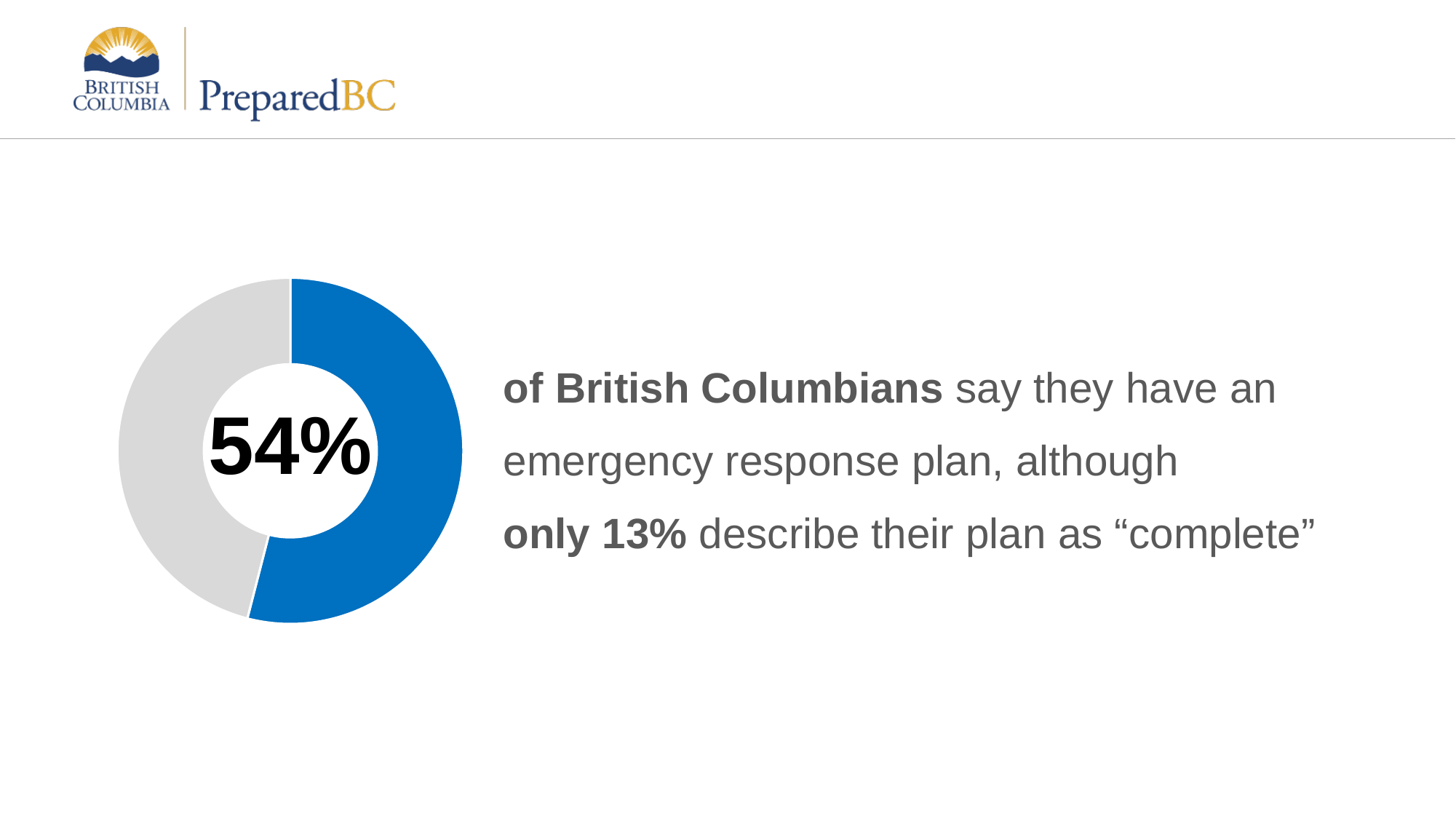

### Chart

| Category | Sales |
|---|---|
| 1st Qtr | 54.0 |
| 2nd Qtr | 46.0 |
of British Columbians say they have an emergency response plan, although
only 13% describe their plan as “complete”
54%